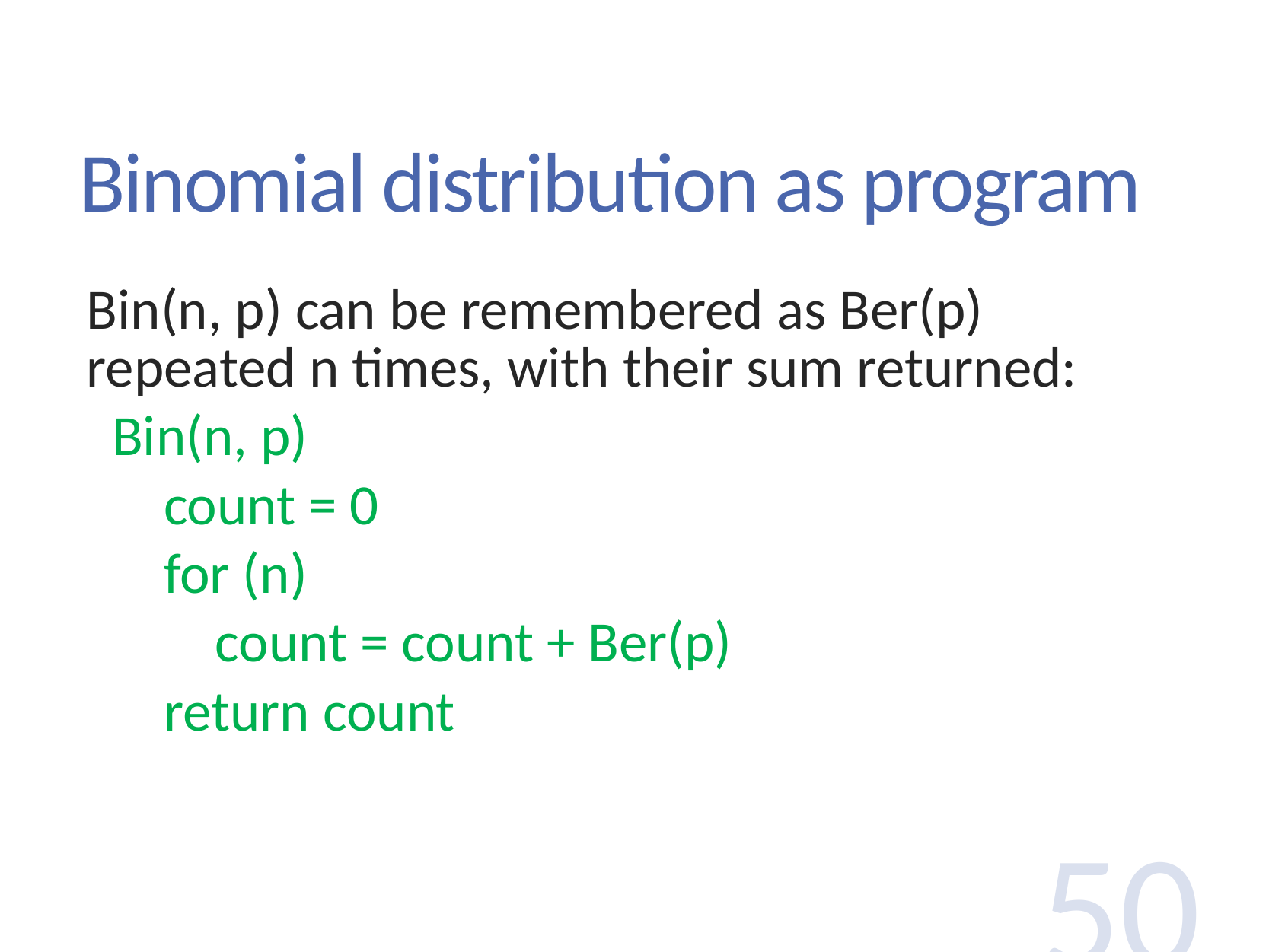

# Binomial distribution as program
Bin(n, p) can be remembered as Ber(p) repeated n times, with their sum returned:
Bin(n, p)
    count = 0
    for (n)
        count = count + Ber(p)
    return count

50